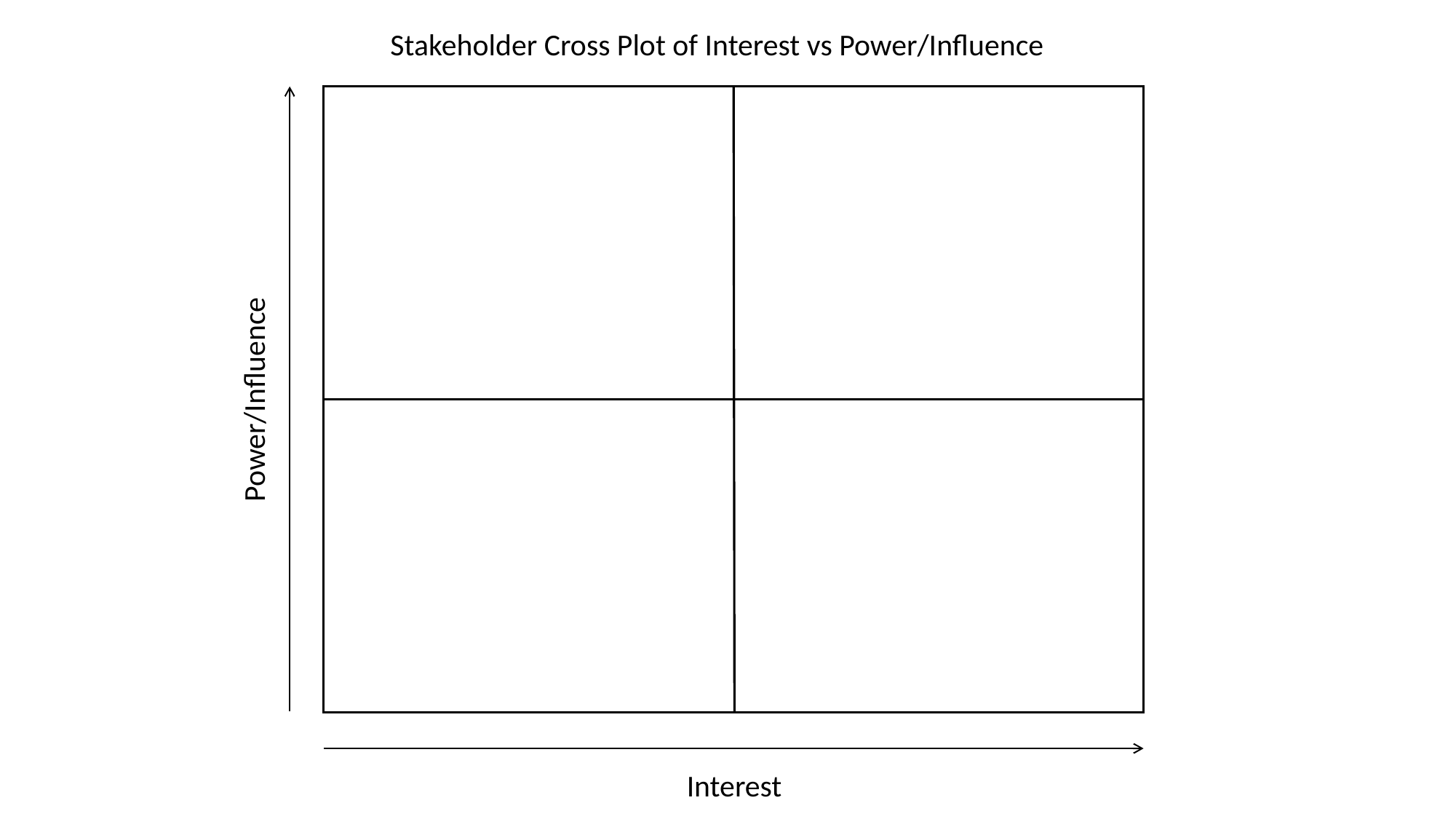

Stakeholder Cross Plot of Interest vs Power/Influence

Power/Influence
Interest